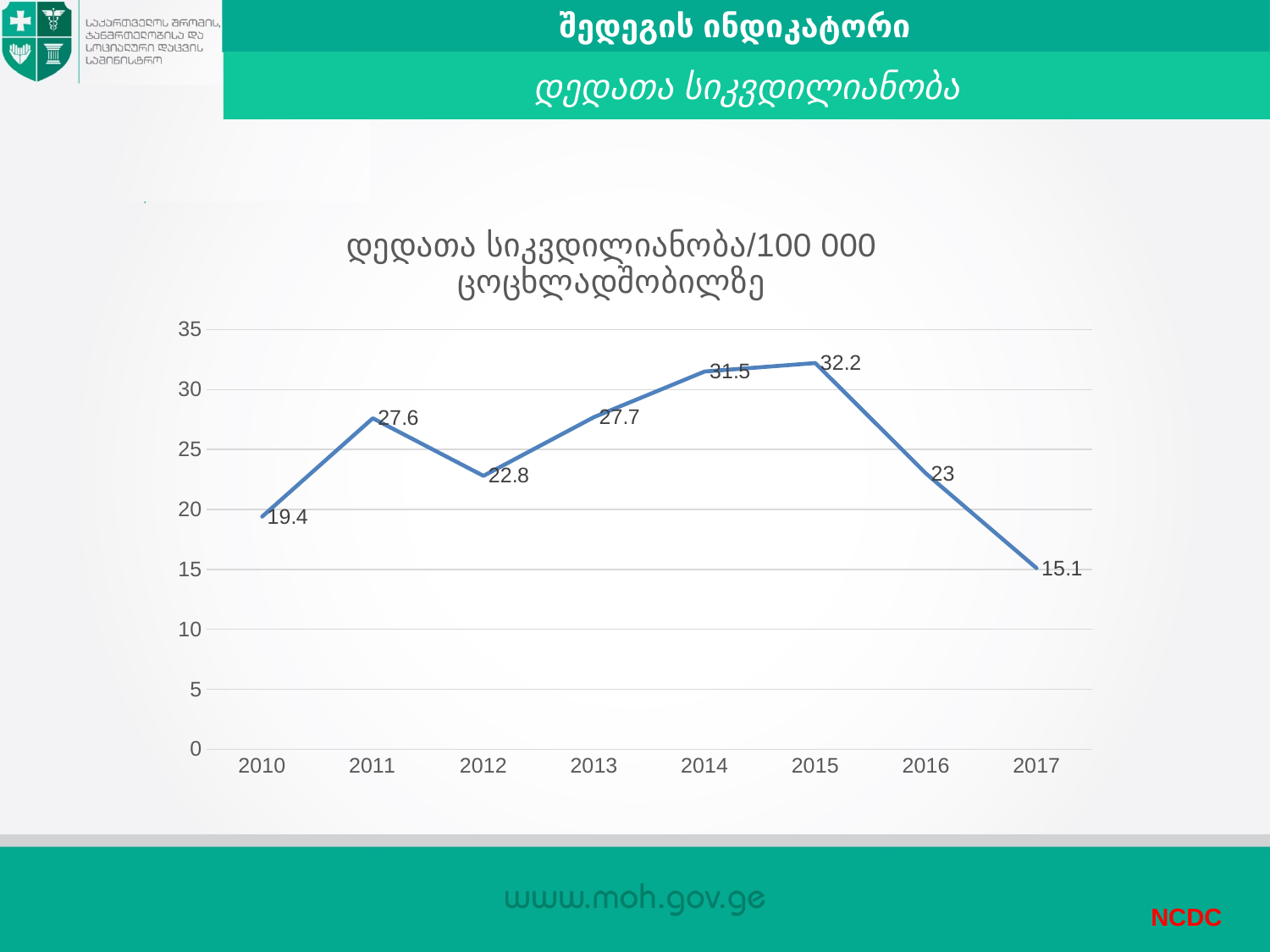

შედეგის ინდიკატორი
დედათა სიკვდილიანობა

### Chart: დედათა სიკვდილიანობა/100 000 ცოცხლადშობილზე

| Category | დედათა სიკვდილიანობა/1000000 ცოცხლად |
|---|---|
| 2010 | 19.4 |
| 2011 | 27.6 |
| 2012 | 22.8 |
| 2013 | 27.7 |
| 2014 | 31.5 |
| 2015 | 32.2 |
| 2016 | 23.0 |
| 2017 | 15.1 |
NCDC